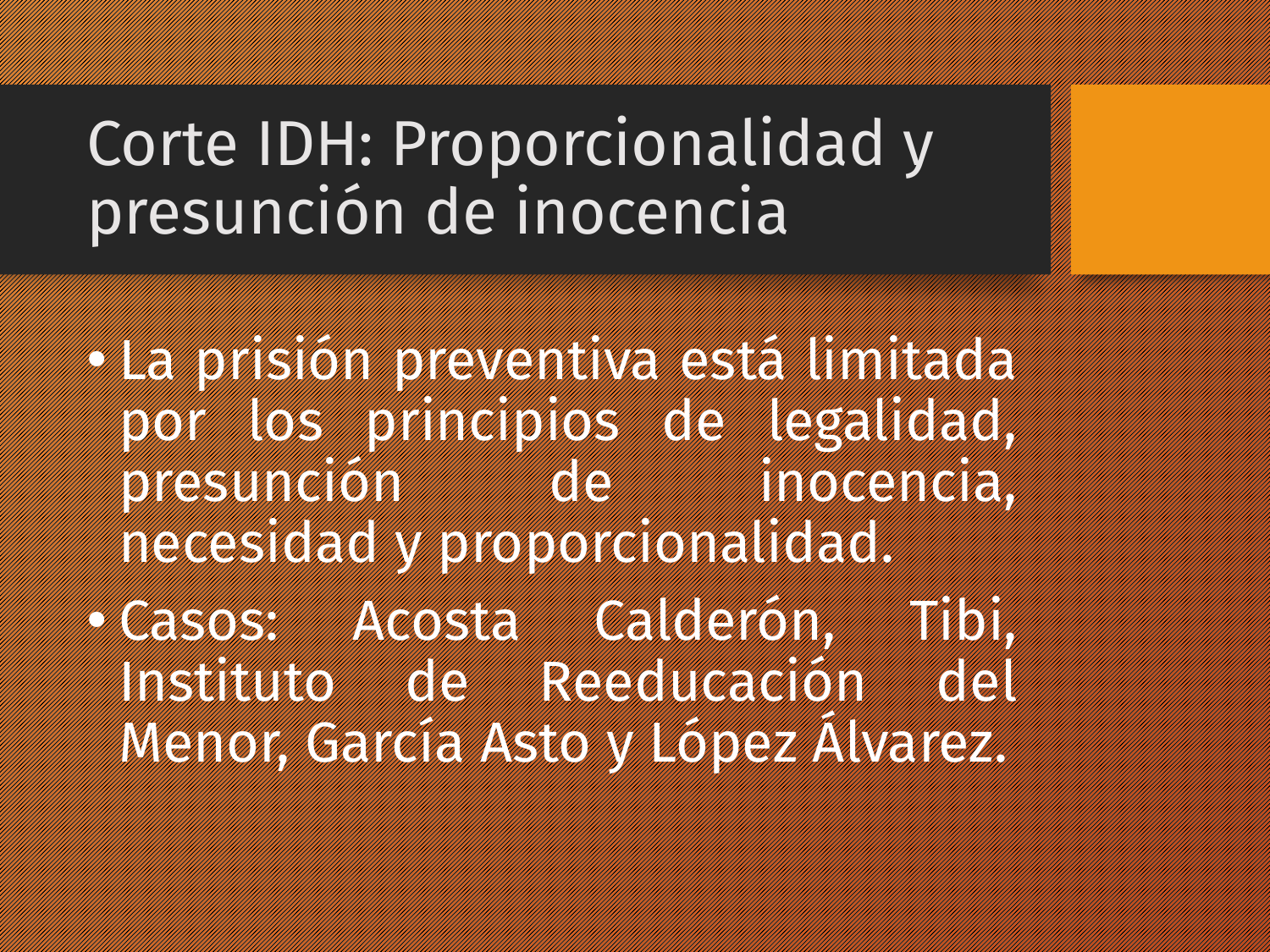

# Corte IDH: Proporcionalidad y presunción de inocencia
La prisión preventiva está limitada por los principios de legalidad, presunción de inocencia, necesidad y proporcionalidad.
Casos: Acosta Calderón, Tibi, Instituto de Reeducación del Menor, García Asto y López Álvarez.